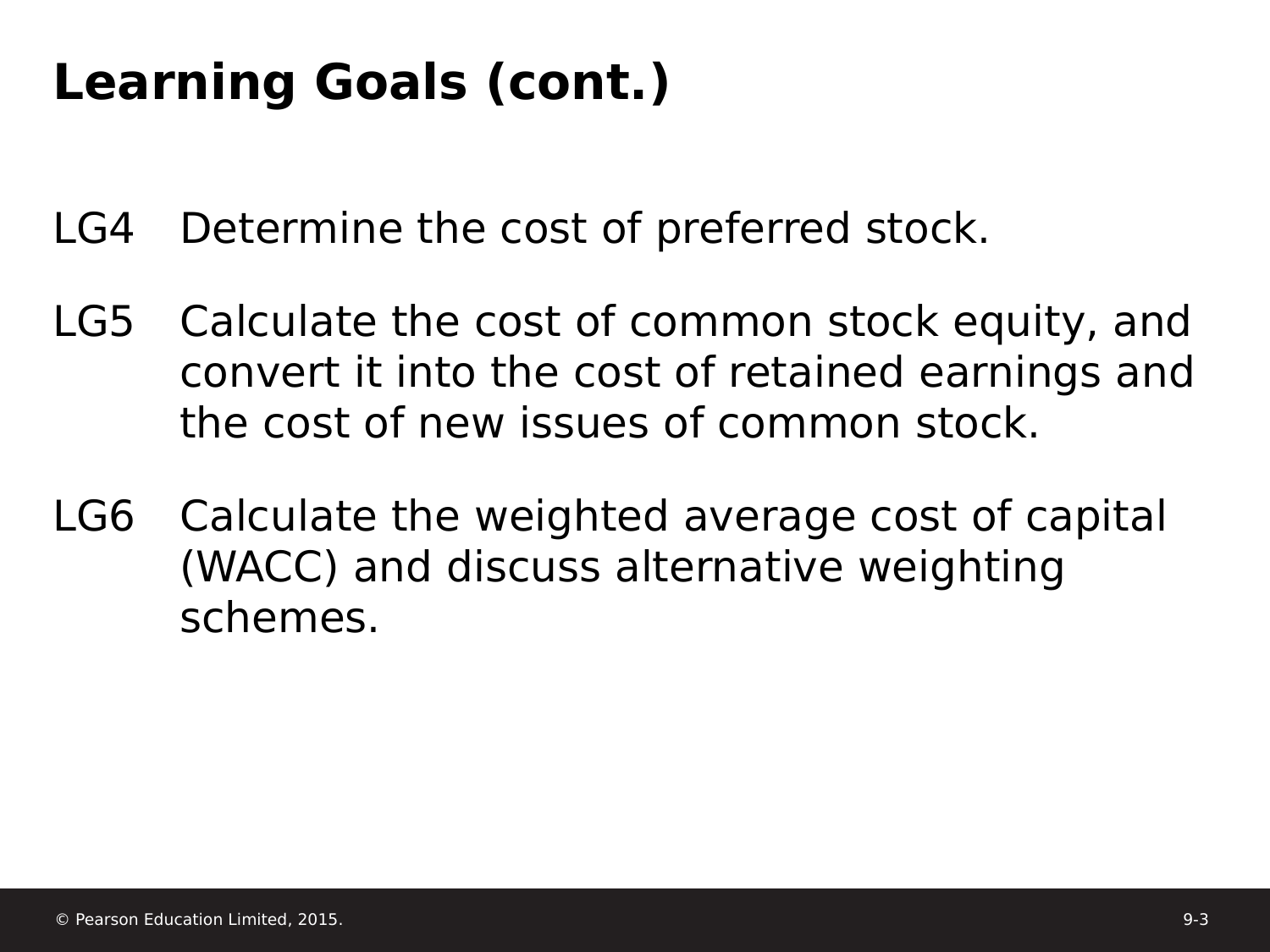

# Learning Goals (cont.)
LG4	Determine the cost of preferred stock.
LG5	Calculate the cost of common stock equity, and convert it into the cost of retained earnings and the cost of new issues of common stock.
LG6	Calculate the weighted average cost of capital (WACC) and discuss alternative weighting schemes.